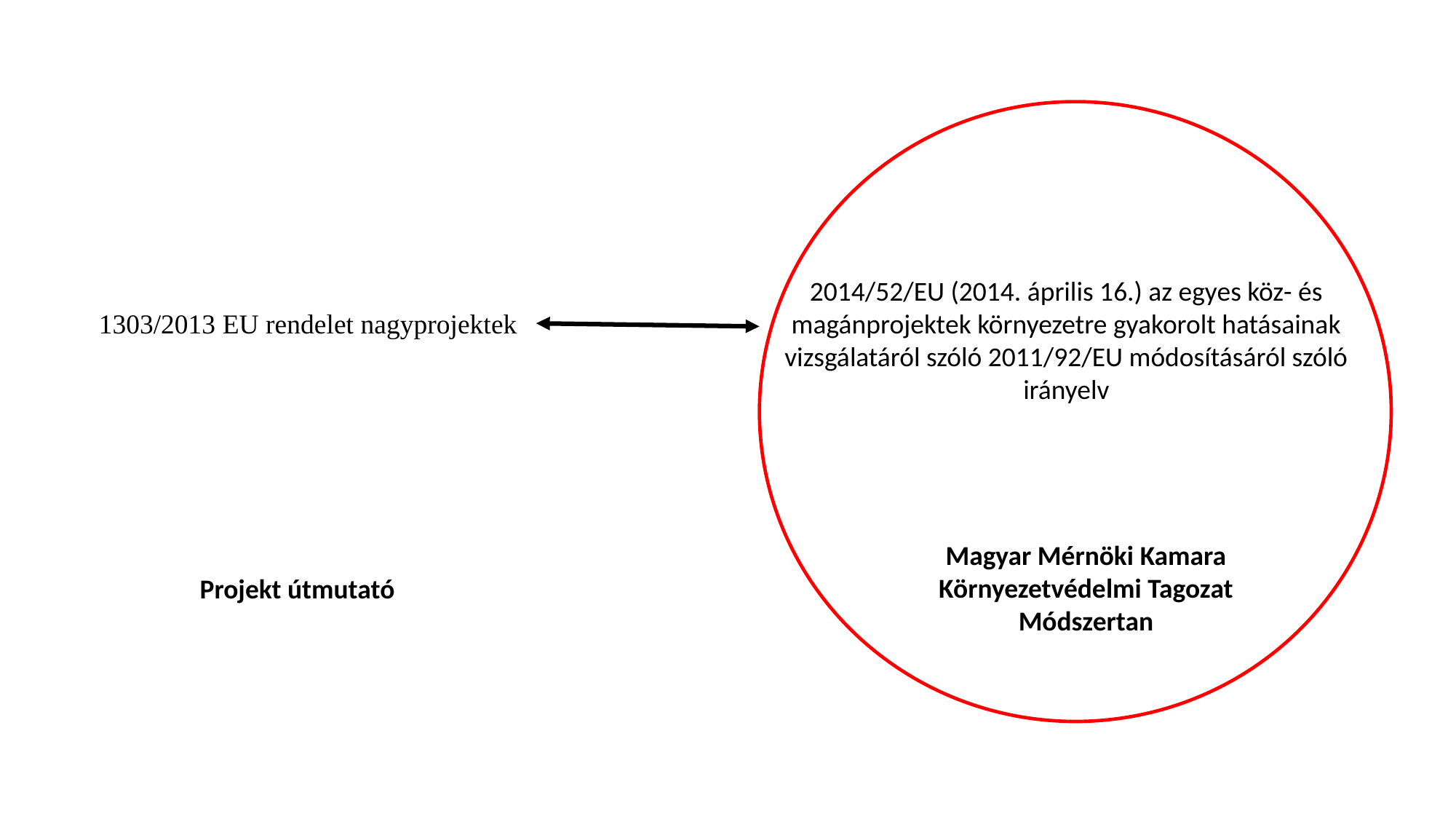

2014/52/EU (2014. április 16.) az egyes köz- és magánprojektek környezetre gyakorolt hatásainak vizsgálatáról szóló 2011/92/EU módosításáról szóló irányelv
1303/2013 EU rendelet nagyprojektek
Magyar Mérnöki Kamara
Környezetvédelmi Tagozat
Módszertan
Projekt útmutató